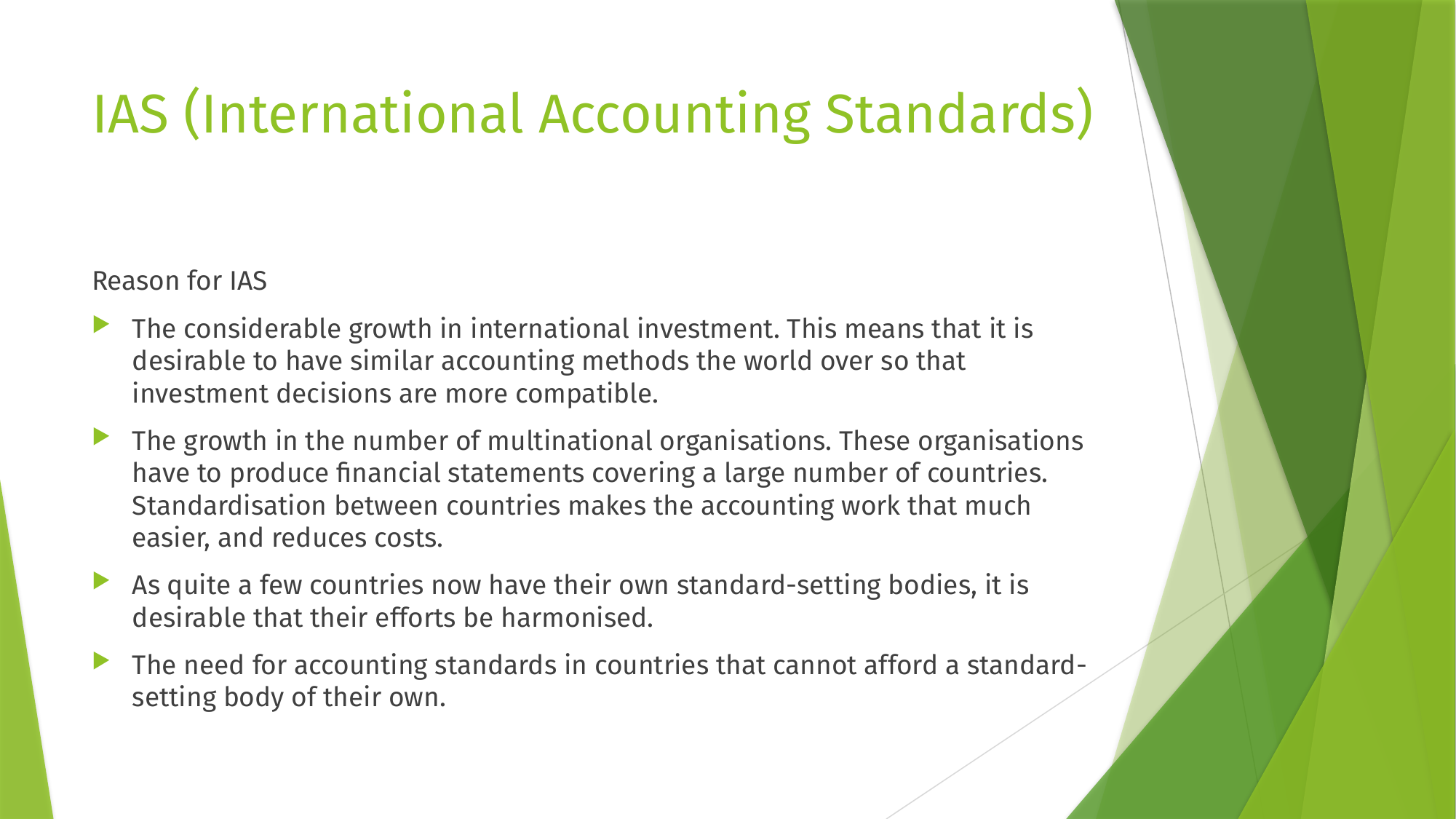

# IAS (International Accounting Standards)
Reason for IAS
The considerable growth in international investment. This means that it is desirable to have similar accounting methods the world over so that investment decisions are more compatible.
The growth in the number of multinational organisations. These organisations have to produce financial statements covering a large number of countries. Standardisation between countries makes the accounting work that much easier, and reduces costs.
As quite a few countries now have their own standard-setting bodies, it is desirable that their efforts be harmonised.
The need for accounting standards in countries that cannot afford a standard-setting body of their own.